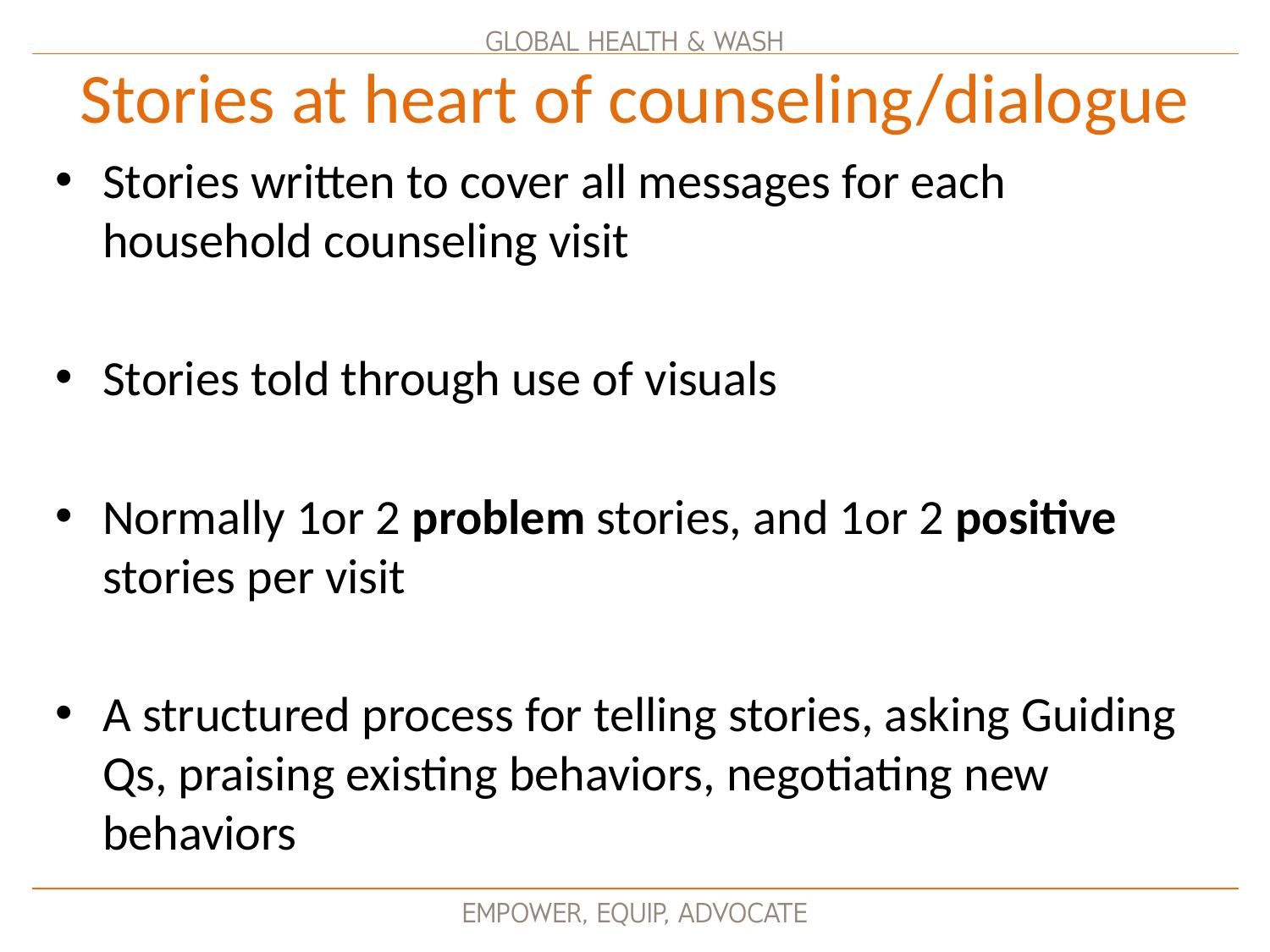

Stories at heart of counseling/dialogue
Stories written to cover all messages for each household counseling visit

Stories told through use of visuals

Normally 1or 2 problem stories, and 1or 2 positive stories per visit

A structured process for telling stories, asking Guiding Qs, praising existing behaviors, negotiating new behaviors